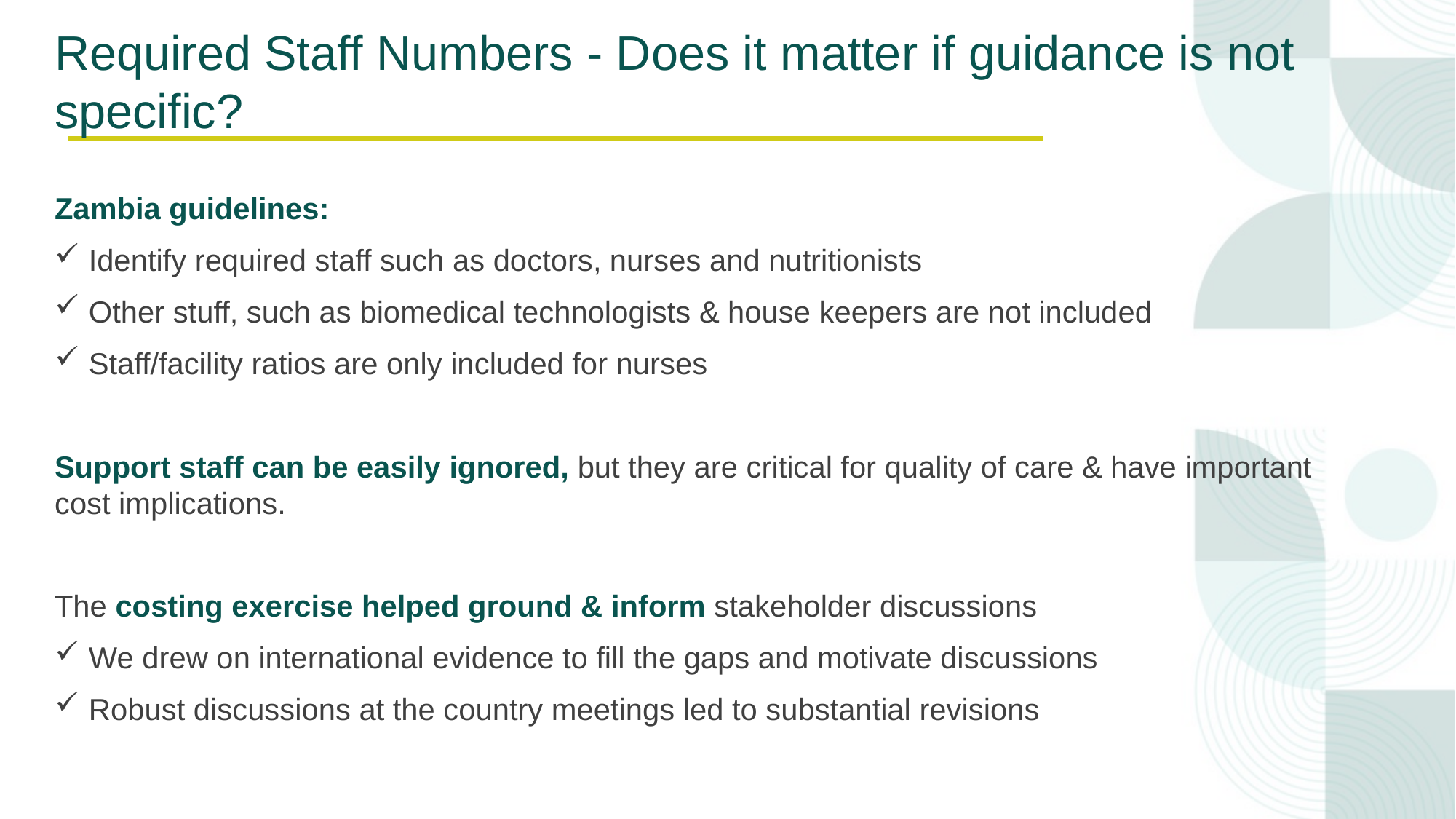

Required Staff Numbers - Does it matter if guidance is not specific?
Zambia guidelines:
Identify required staff such as doctors, nurses and nutritionists
Other stuff, such as biomedical technologists & house keepers are not included
Staff/facility ratios are only included for nurses

Support staff can be easily ignored, but they are critical for quality of care & have important cost implications.

The costing exercise helped ground & inform stakeholder discussions
We drew on international evidence to fill the gaps and motivate discussions
Robust discussions at the country meetings led to substantial revisions